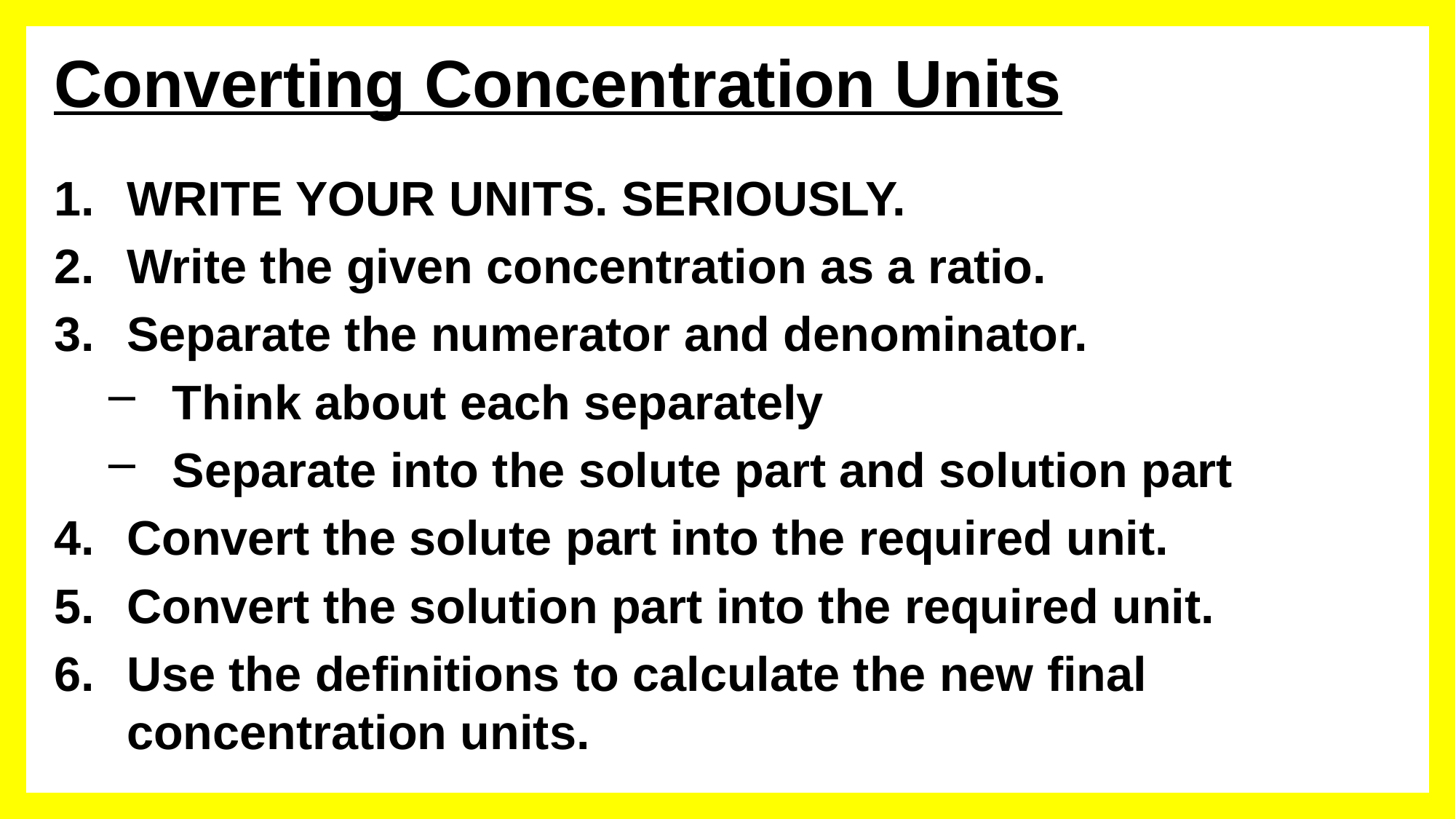

Converting Concentration Units
WRITE YOUR UNITS. SERIOUSLY.
Write the given concentration as a ratio.
3.	Separate the numerator and denominator.
Think about each separately
Separate into the solute part and solution part
4.	Convert the solute part into the required unit.
5.	Convert the solution part into the required unit.
6.	Use the definitions to calculate the new final concentration units.